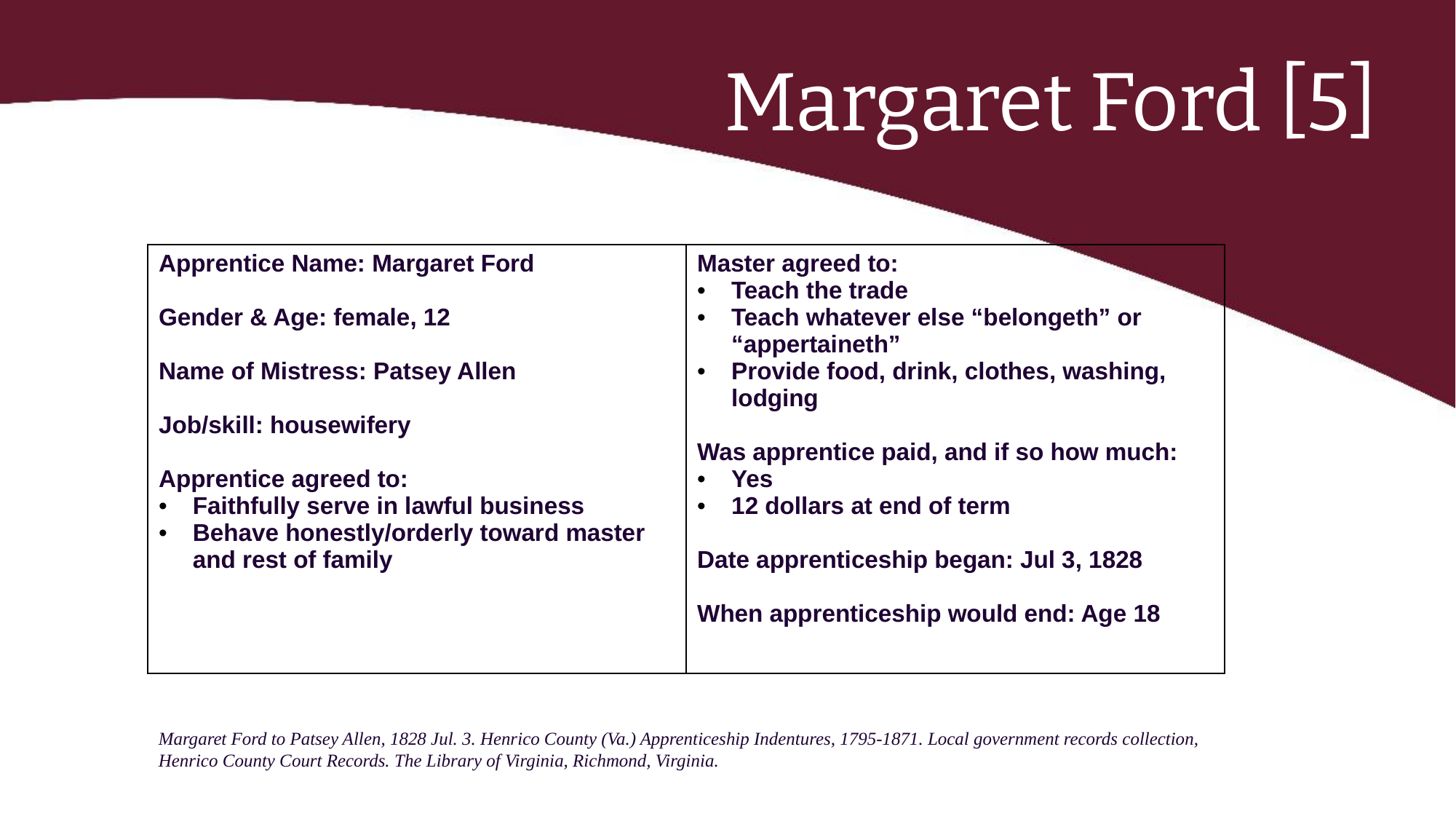

Margaret Ford [5]
| Apprentice Name: Margaret Ford Gender & Age: female, 12 Name of Mistress: Patsey Allen Job/skill: housewifery Apprentice agreed to: Faithfully serve in lawful business Behave honestly/orderly toward master and rest of family | Master agreed to: Teach the trade Teach whatever else “belongeth” or “appertaineth” Provide food, drink, clothes, washing, lodging Was apprentice paid, and if so how much: Yes 12 dollars at end of term Date apprenticeship began: Jul 3, 1828 When apprenticeship would end: Age 18 |
| --- | --- |
Margaret Ford to Patsey Allen, 1828 Jul. 3. Henrico County (Va.) Apprenticeship Indentures, 1795-1871. Local government records collection, Henrico County Court Records. The Library of Virginia, Richmond, Virginia.